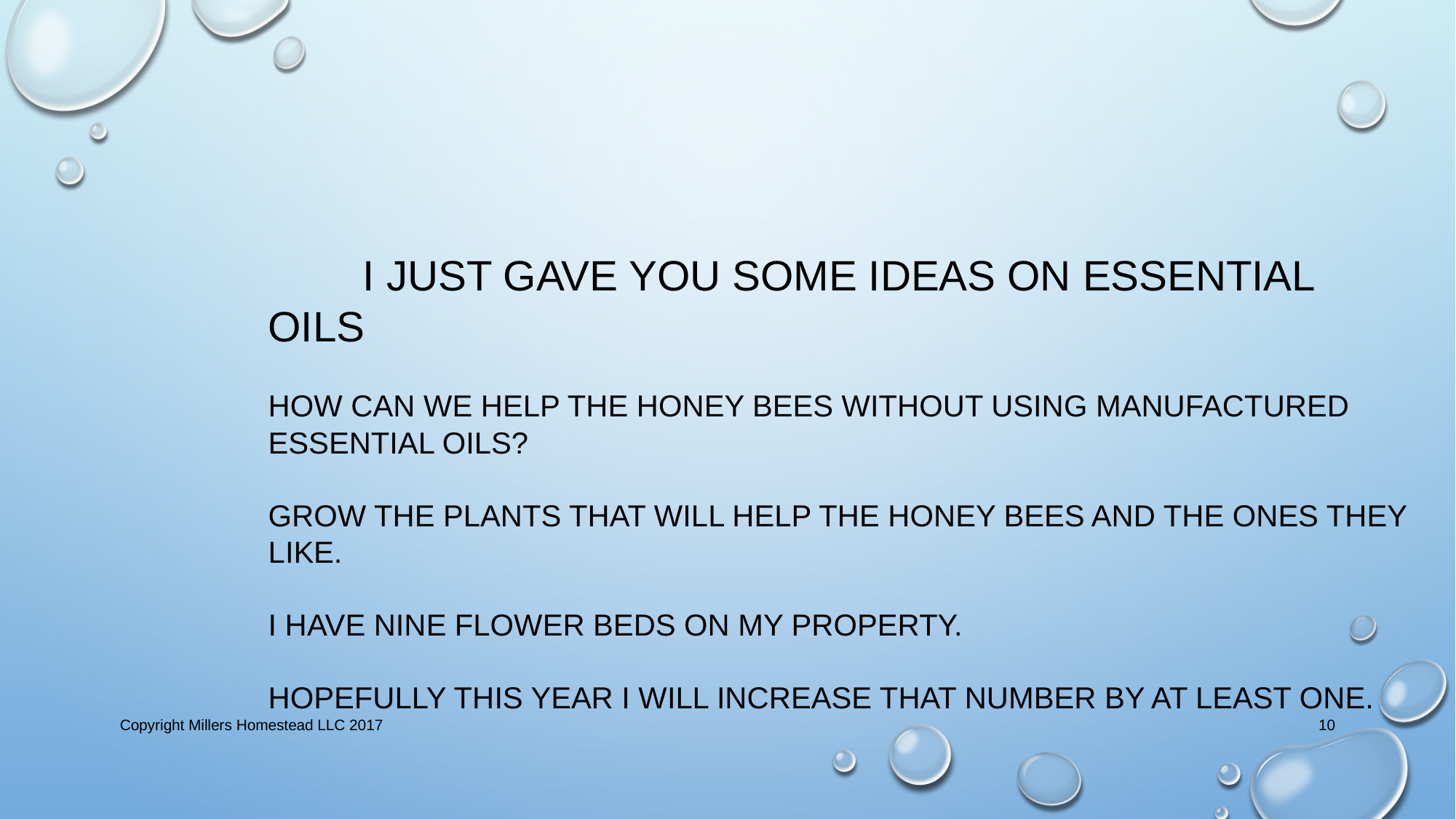

I JUST GAVE YOU SOME IDEAS ON ESSENTIAL OILS

HOW CAN WE HELP THE HONEY BEES WITHOUT USING MANUFACTURED ESSENTIAL OILS?

GROW THE PLANTS THAT WILL HELP THE HONEY BEES AND THE ONES THEY LIKE.

I HAVE NINE FLOWER BEDS ON MY PROPERTY.

HOPEFULLY THIS YEAR I WILL INCREASE THAT NUMBER BY AT LEAST ONE.
Copyright Millers Homestead LLC 2017
10